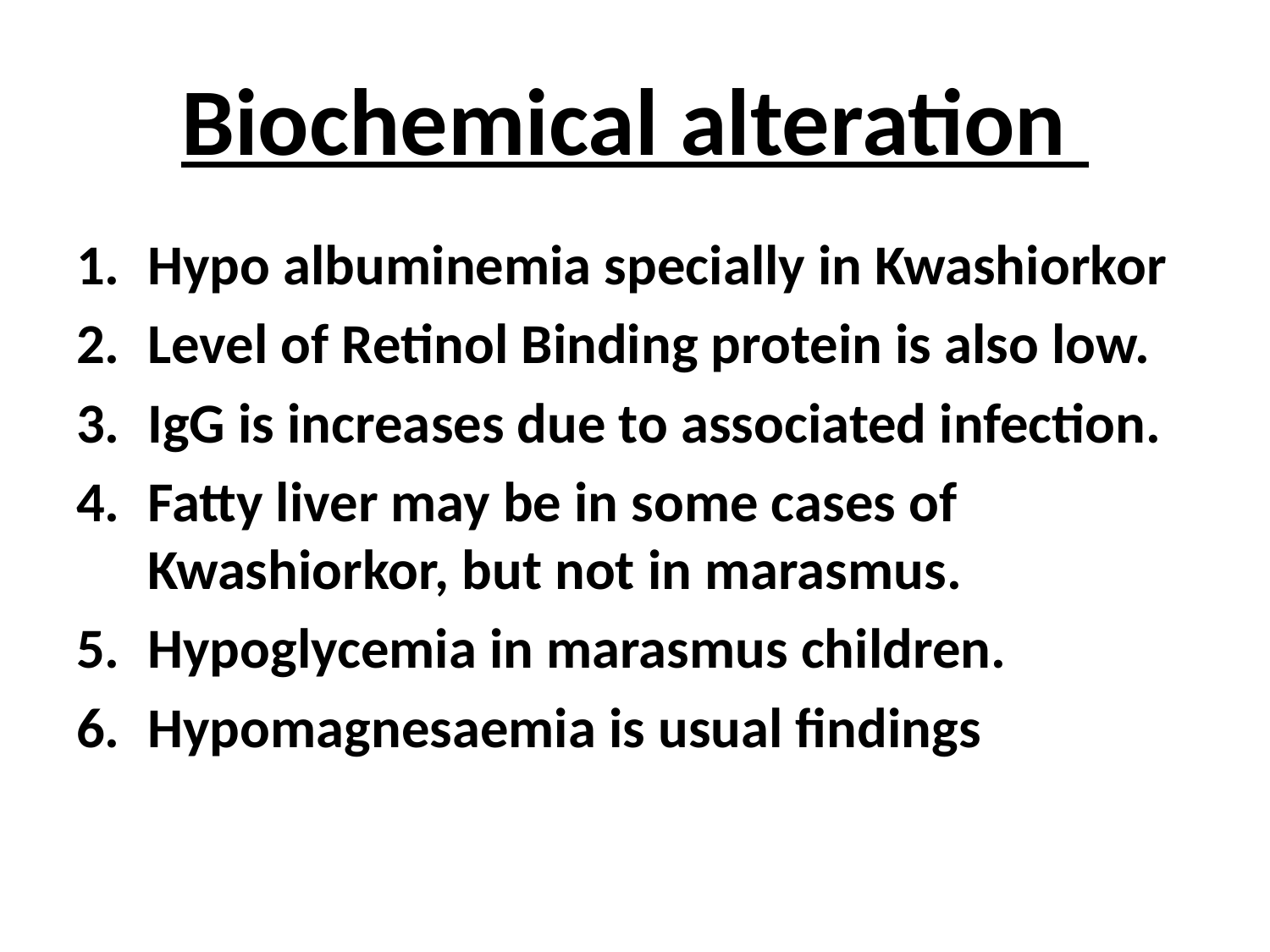

# Biochemical alteration
Hypo albuminemia specially in Kwashiorkor
Level of Retinol Binding protein is also low.
IgG is increases due to associated infection.
Fatty liver may be in some cases of Kwashiorkor, but not in marasmus.
Hypoglycemia in marasmus children.
Hypomagnesaemia is usual findings